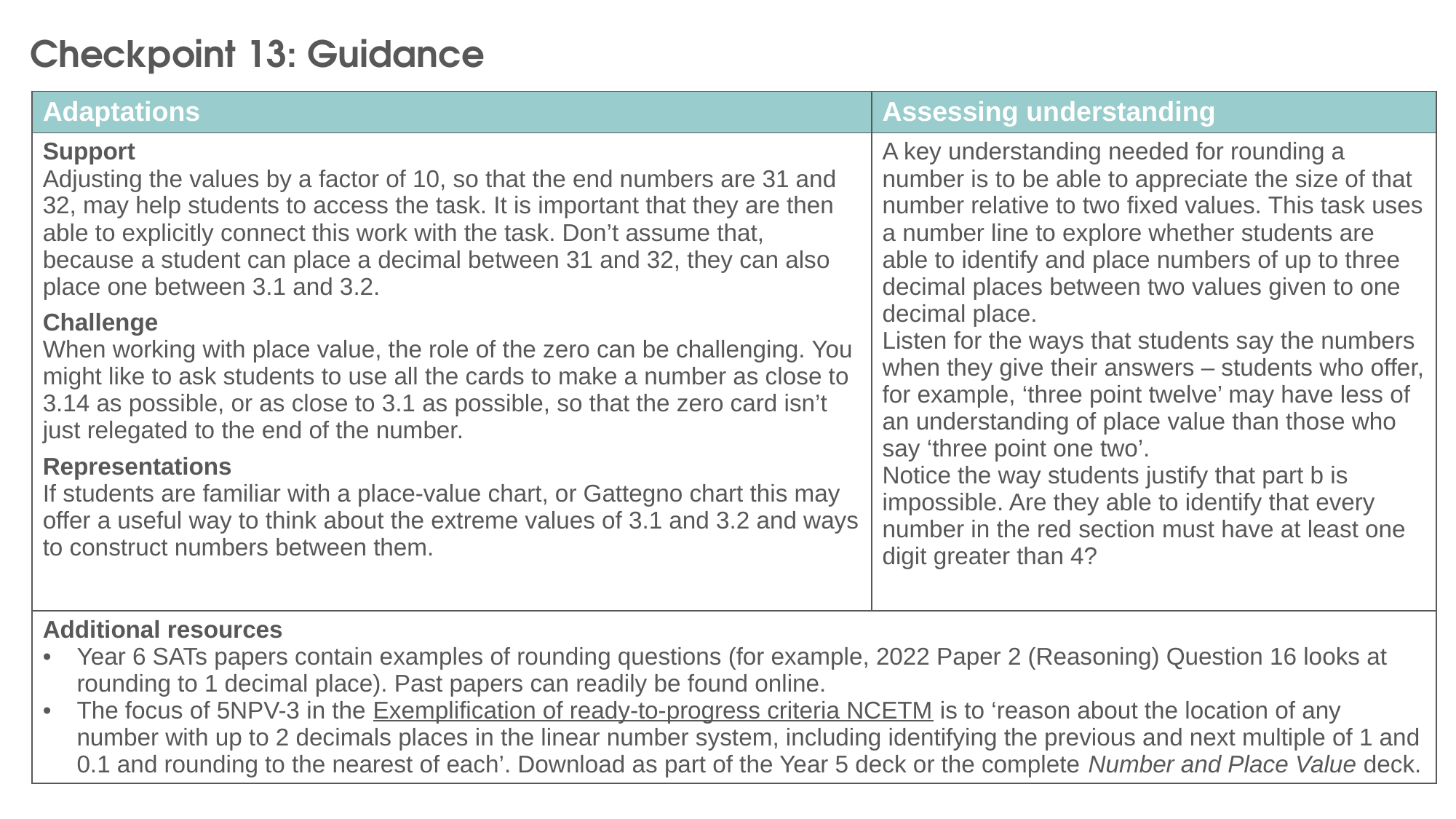

Checkpoint 13: Guidance
| Adaptations | Assessing understanding |
| --- | --- |
| Support Adjusting the values by a factor of 10, so that the end numbers are 31 and 32, may help students to access the task. It is important that they are then able to explicitly connect this work with the task. Don’t assume that, because a student can place a decimal between 31 and 32, they can also place one between 3.1 and 3.2. Challenge When working with place value, the role of the zero can be challenging. You might like to ask students to use all the cards to make a number as close to 3.14 as possible, or as close to 3.1 as possible, so that the zero card isn’t just relegated to the end of the number. Representations If students are familiar with a place-value chart, or Gattegno chart this may offer a useful way to think about the extreme values of 3.1 and 3.2 and ways to construct numbers between them. | A key understanding needed for rounding a number is to be able to appreciate the size of that number relative to two fixed values. This task uses a number line to explore whether students are able to identify and place numbers of up to three decimal places between two values given to one decimal place. Listen for the ways that students say the numbers when they give their answers – students who offer, for example, ‘three point twelve’ may have less of an understanding of place value than those who say ‘three point one two’. Notice the way students justify that part b is impossible. Are they able to identify that every number in the red section must have at least one digit greater than 4? |
| Additional resources Year 6 SATs papers contain examples of rounding questions (for example, 2022 Paper 2 (Reasoning) Question 16 looks at rounding to 1 decimal place). Past papers can readily be found online. The focus of 5NPV-3 in the Exemplification of ready-to-progress criteria NCETM is to ‘reason about the location of any number with up to 2 decimals places in the linear number system, including identifying the previous and next multiple of 1 and 0.1 and rounding to the nearest of each’. Download as part of the Year 5 deck or the complete Number and Place Value deck. |  |